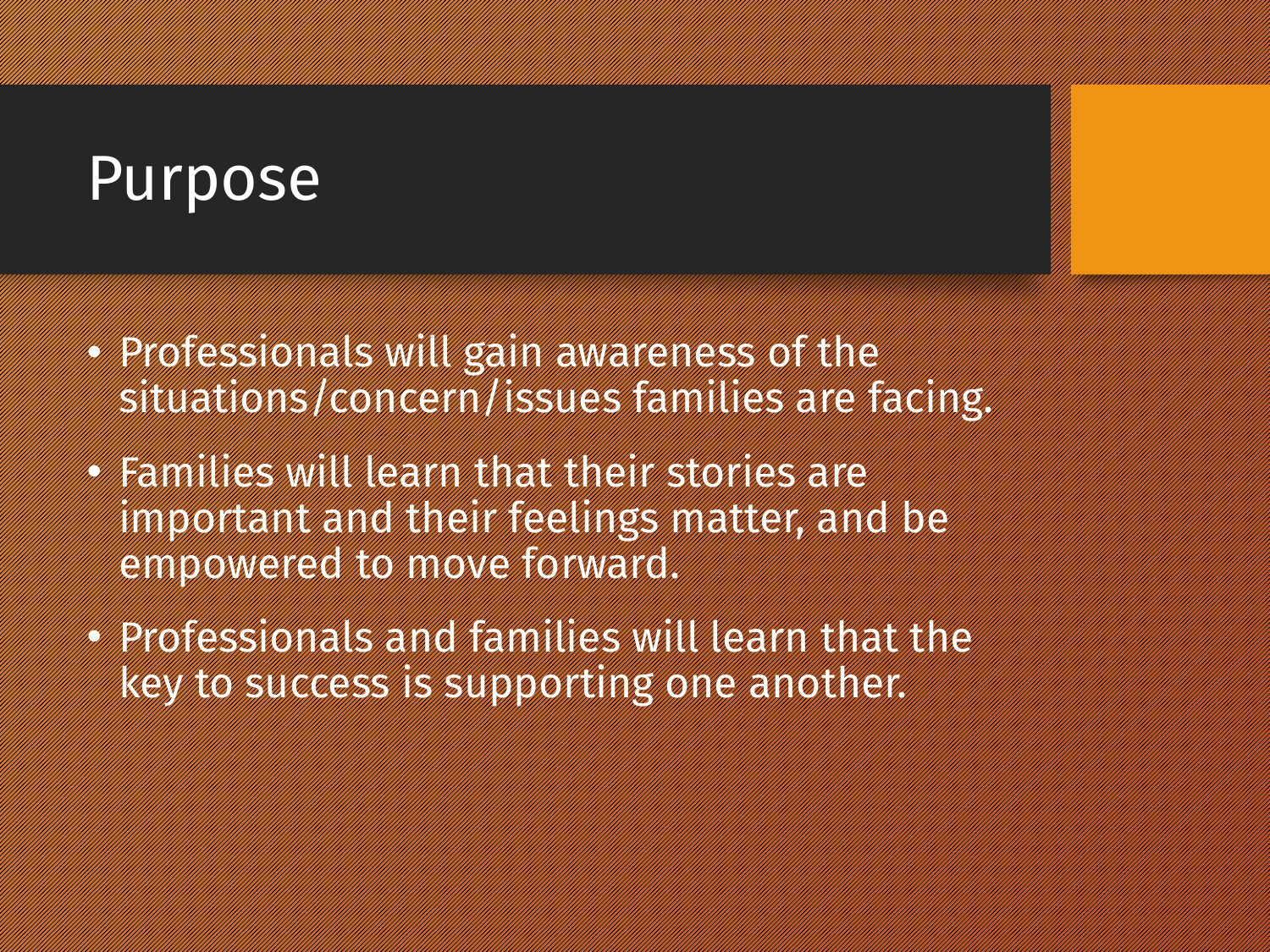

# Purpose
Professionals will gain awareness of the situations/concern/issues families are facing.
Families will learn that their stories are important and their feelings matter, and be empowered to move forward.
Professionals and families will learn that the key to success is supporting one another.